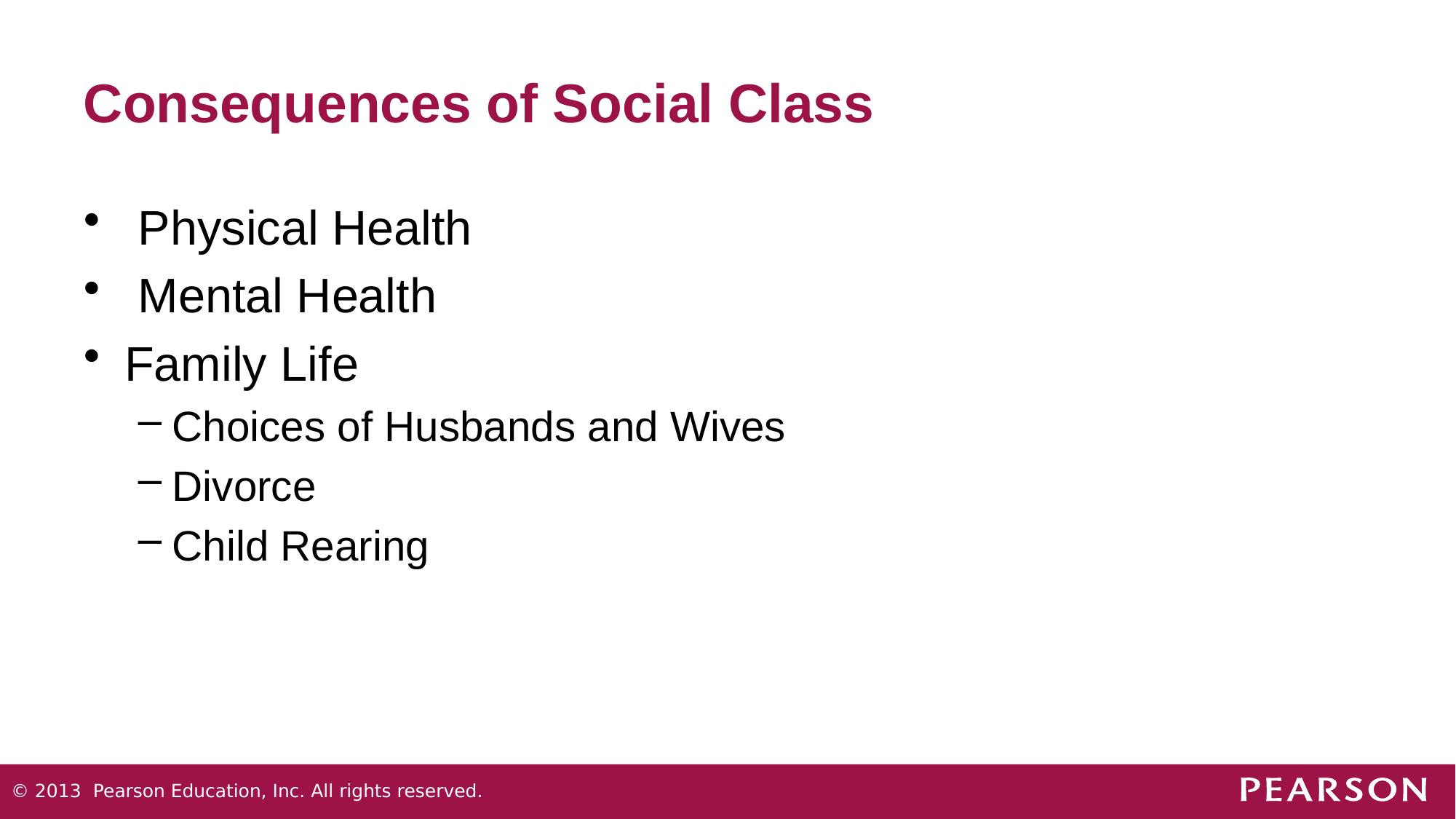

# Consequences of Social Class
 Physical Health
 Mental Health
Family Life
Choices of Husbands and Wives
Divorce
Child Rearing
© 2013  Pearson Education, Inc. All rights reserved.